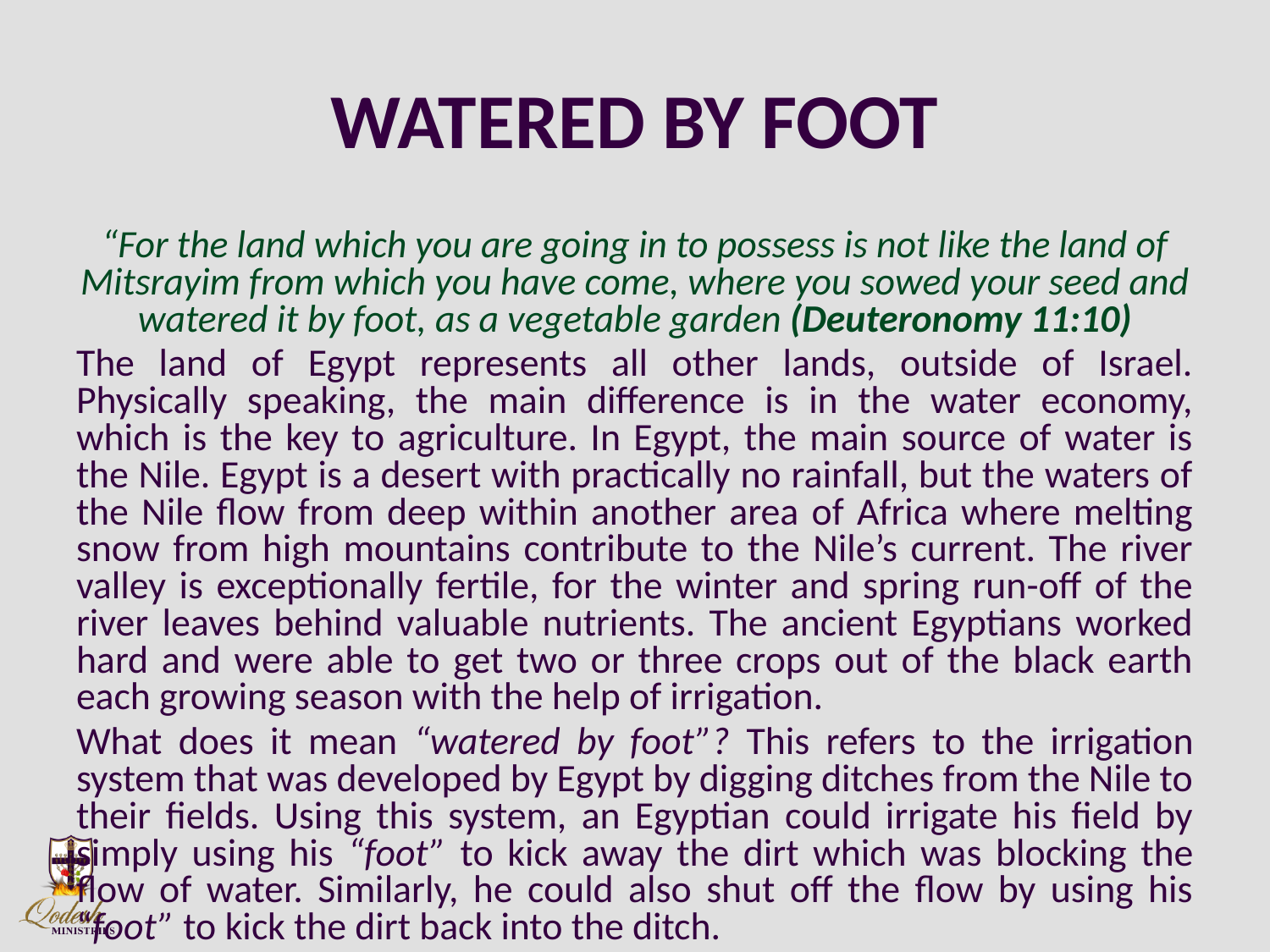

# WATERED BY FOOT
“For the land which you are going in to possess is not like the land of Mitsrayim from which you have come, where you sowed your seed and watered it by foot, as a vegetable garden (Deuteronomy 11:10)
The land of Egypt represents all other lands, outside of Israel. Physically speaking, the main difference is in the water economy, which is the key to agriculture. In Egypt, the main source of water is the Nile. Egypt is a desert with practically no rainfall, but the waters of the Nile flow from deep within another area of Africa where melting snow from high mountains contribute to the Nile’s current. The river valley is exceptionally fertile, for the winter and spring run-off of the river leaves behind valuable nutrients. The ancient Egyptians worked hard and were able to get two or three crops out of the black earth each growing season with the help of irrigation.
What does it mean “watered by foot”? This refers to the irrigation system that was developed by Egypt by digging ditches from the Nile to their fields. Using this system, an Egyptian could irrigate his field by simply using his “foot” to kick away the dirt which was blocking the flow of water. Similarly, he could also shut off the flow by using his “foot” to kick the dirt back into the ditch.